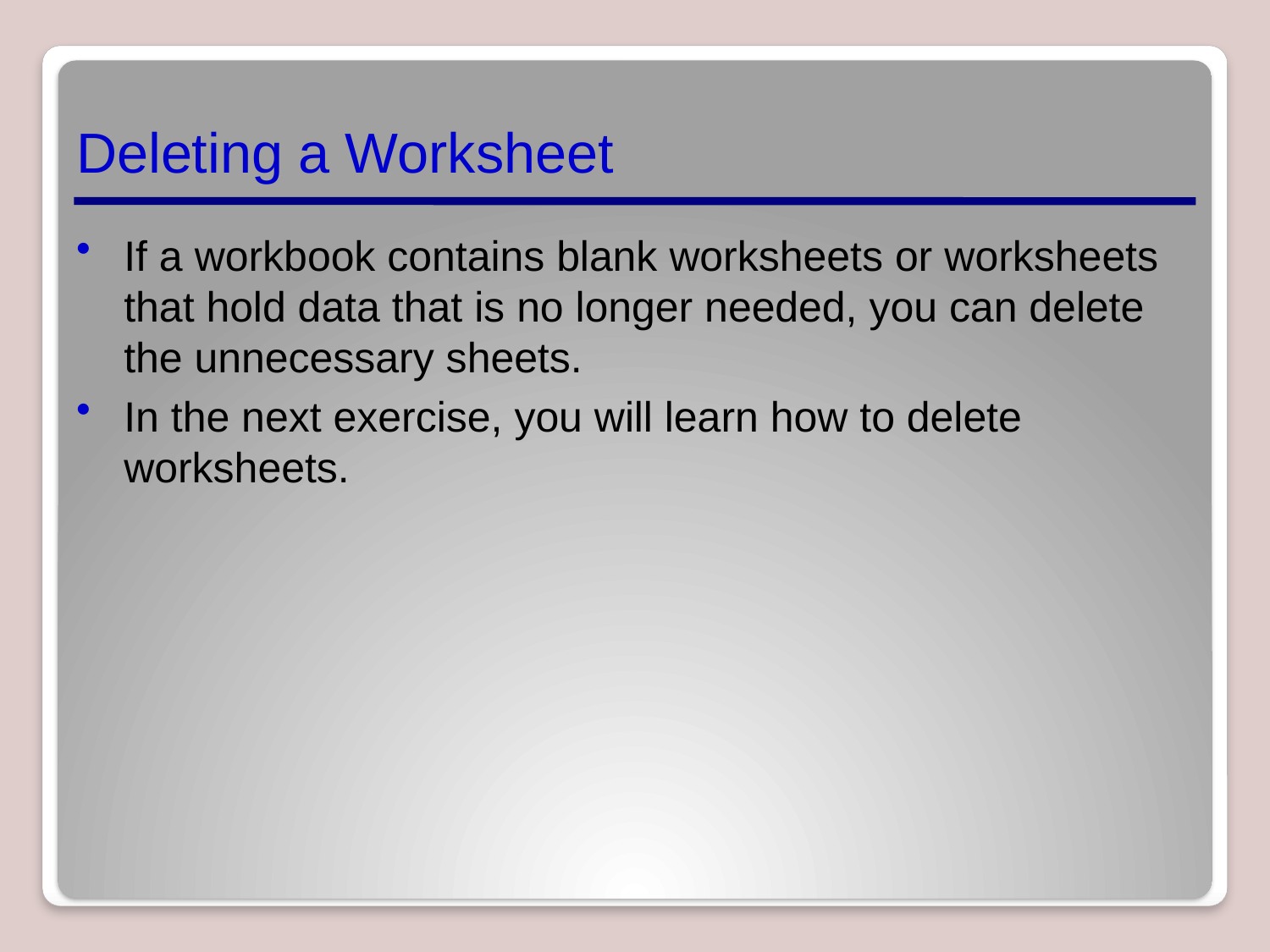

# Deleting a Worksheet
If a workbook contains blank worksheets or worksheets that hold data that is no longer needed, you can delete the unnecessary sheets.
In the next exercise, you will learn how to delete worksheets.